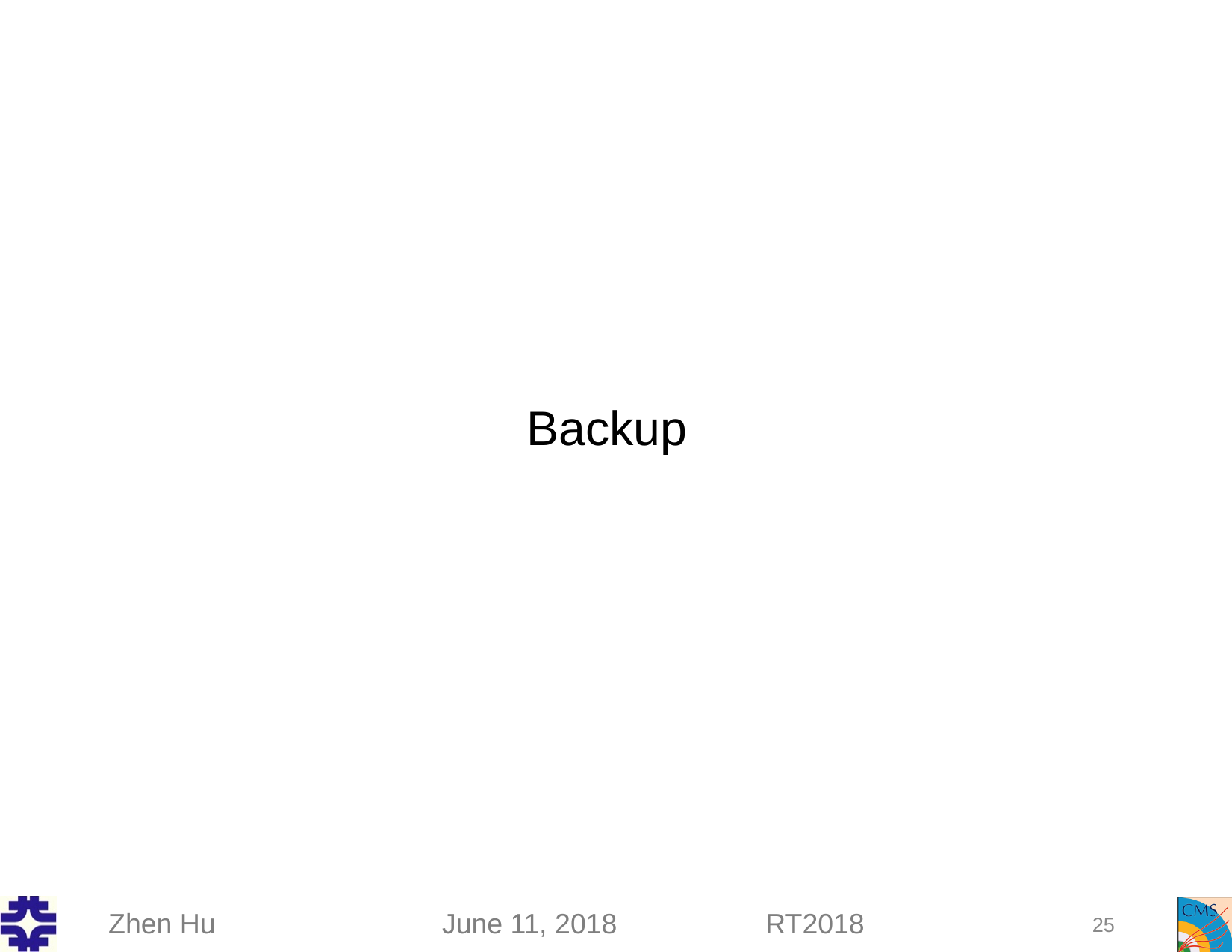

#
Backup
Zhen Hu                             June 11, 2018                   RT2018
25